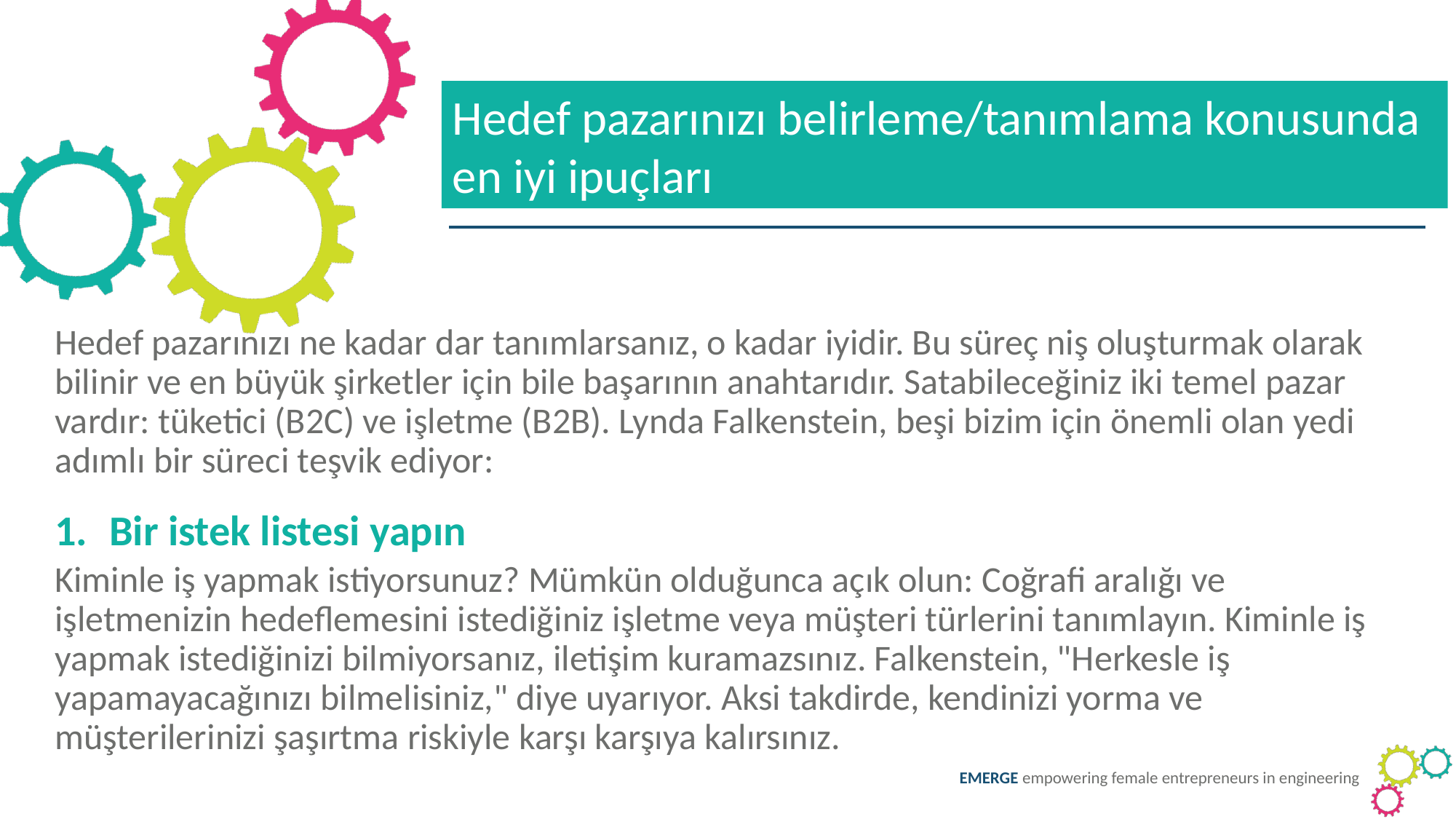

Hedef pazarınızı belirleme/tanımlama konusunda en iyi ipuçları
Hedef pazarınızı ne kadar dar tanımlarsanız, o kadar iyidir. Bu süreç niş oluşturmak olarak bilinir ve en büyük şirketler için bile başarının anahtarıdır. Satabileceğiniz iki temel pazar vardır: tüketici (B2C) ve işletme (B2B). Lynda Falkenstein, beşi bizim için önemli olan yedi adımlı bir süreci teşvik ediyor:

Bir istek listesi yapın
Kiminle iş yapmak istiyorsunuz? Mümkün olduğunca açık olun: Coğrafi aralığı ve işletmenizin hedeflemesini istediğiniz işletme veya müşteri türlerini tanımlayın. Kiminle iş yapmak istediğinizi bilmiyorsanız, iletişim kuramazsınız. Falkenstein, "Herkesle iş yapamayacağınızı bilmelisiniz," diye uyarıyor. Aksi takdirde, kendinizi yorma ve müşterilerinizi şaşırtma riskiyle karşı karşıya kalırsınız.